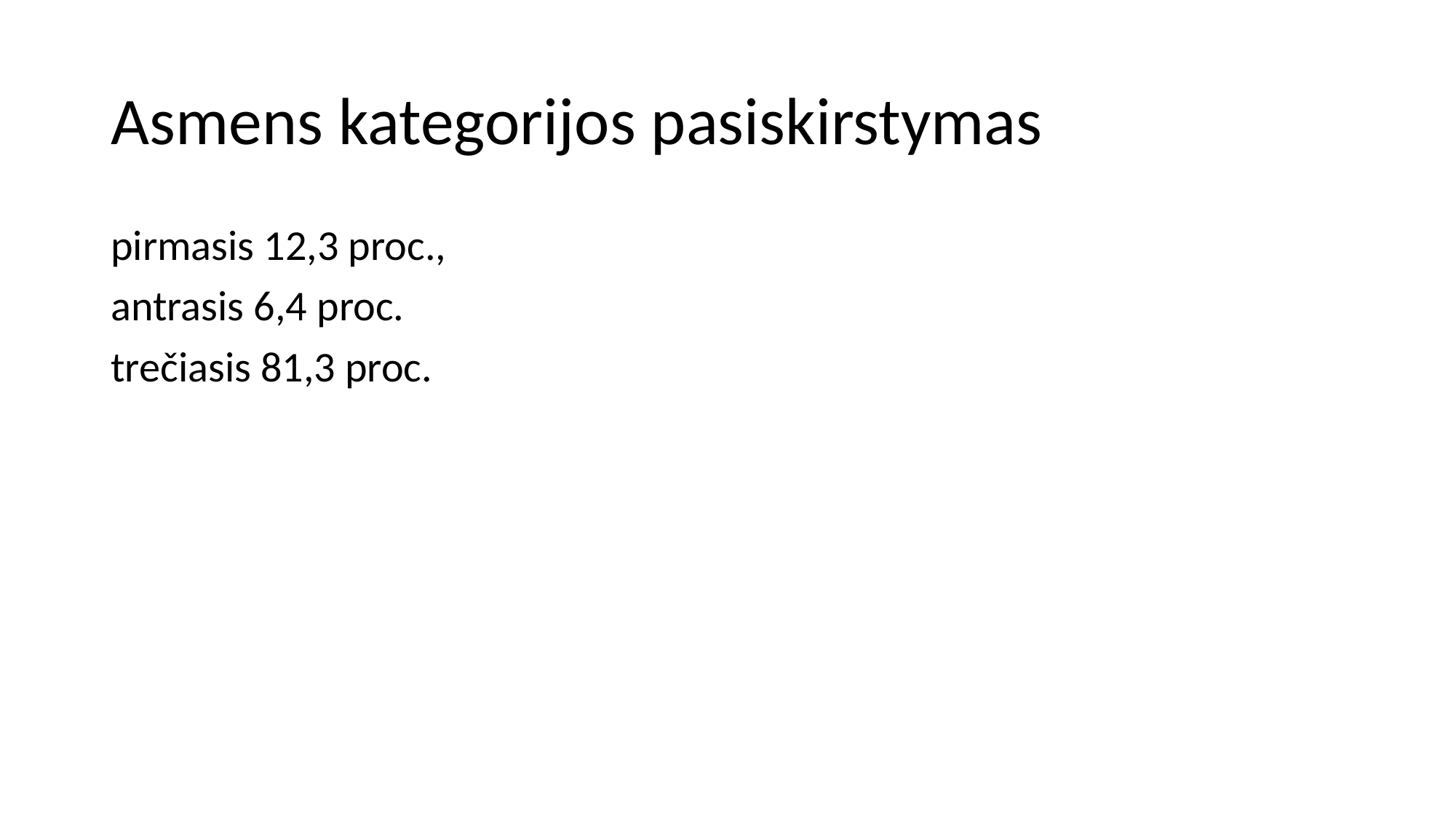

# Asmens kategorijos pasiskirstymas
pirmasis 12,3 proc.,
antrasis 6,4 proc.
trečiasis 81,3 proc.